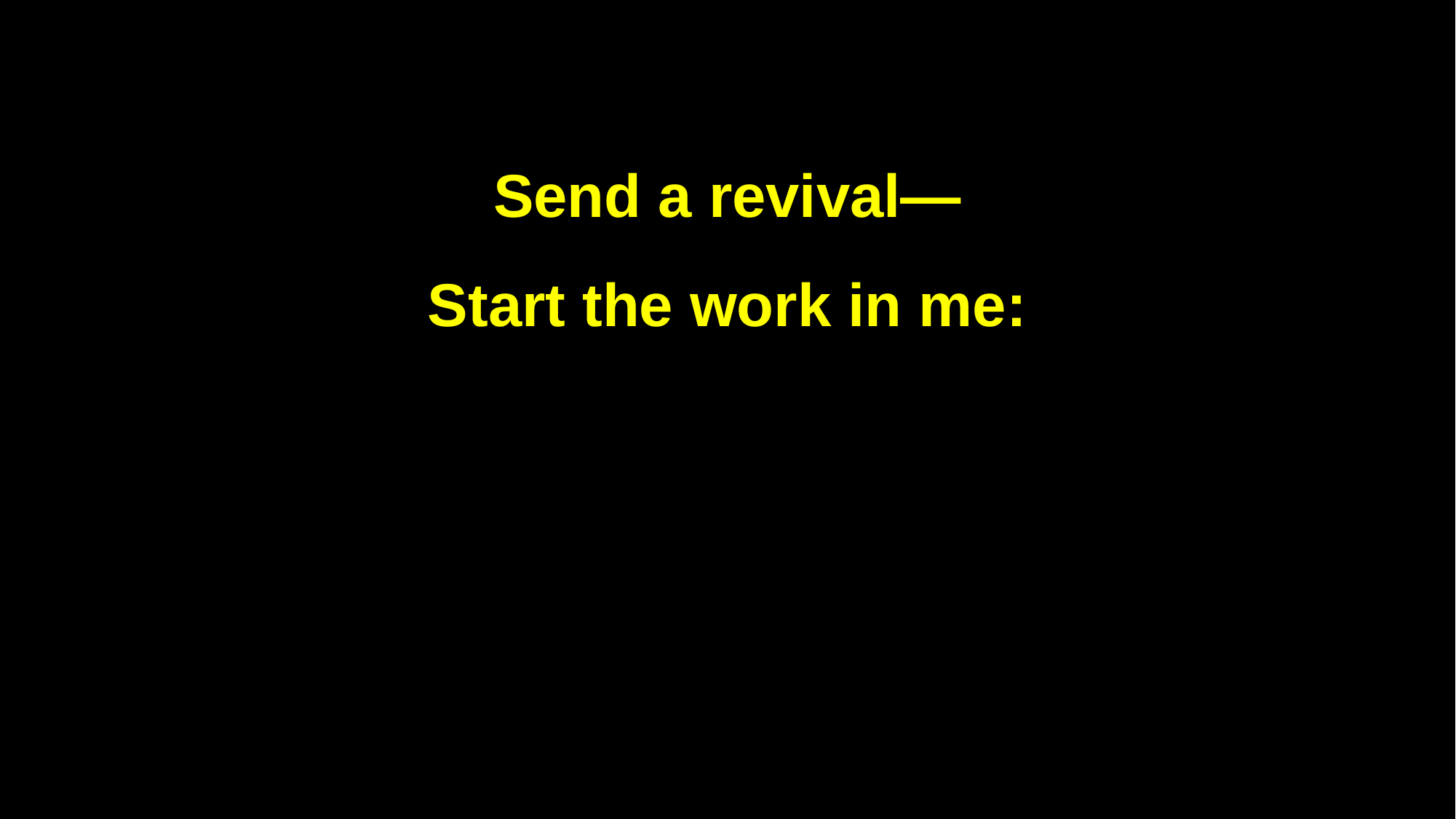

Send a revival—
Start the work in me: